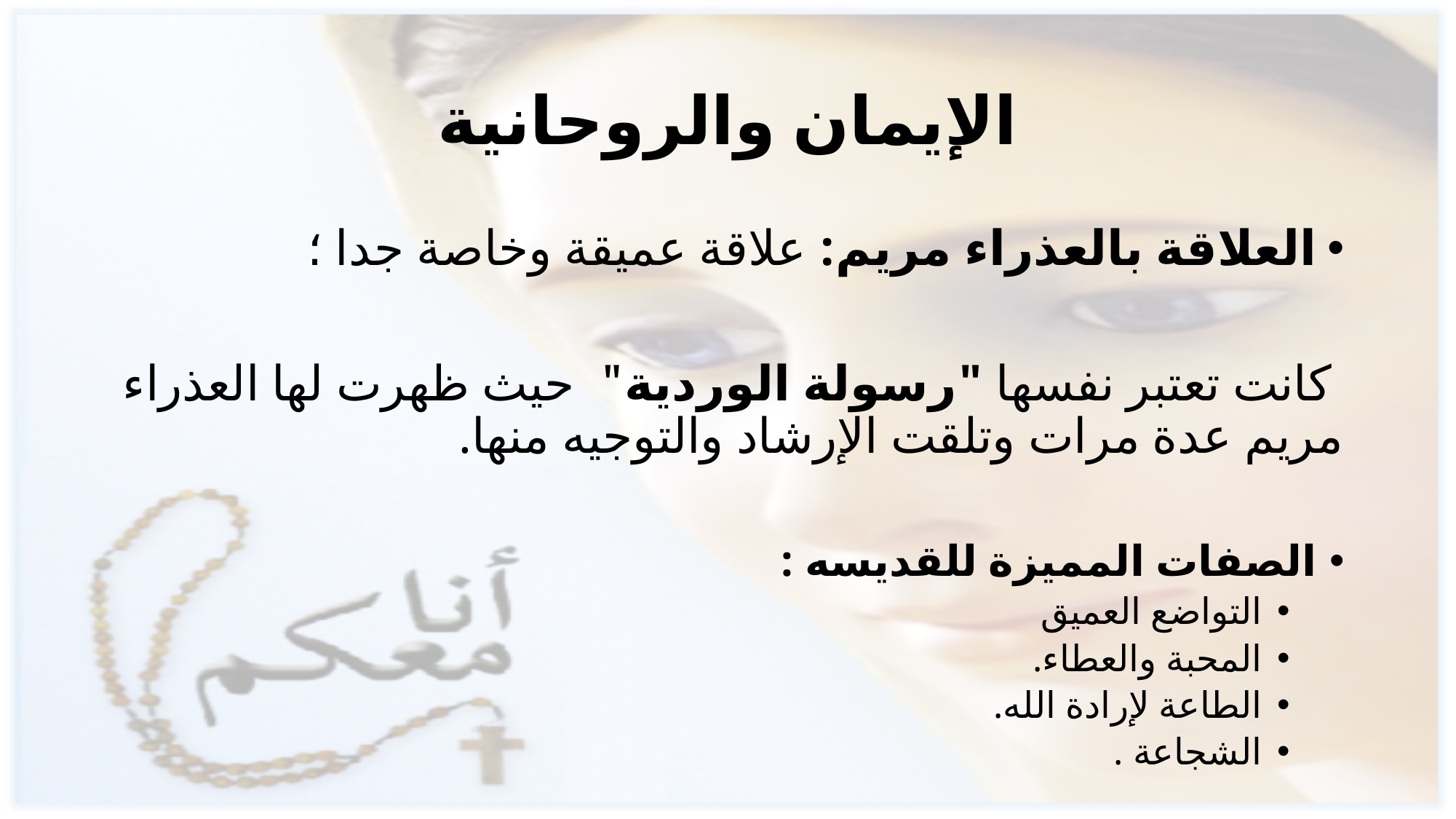

# الإيمان والروحانية
العلاقة بالعذراء مريم: علاقة عميقة وخاصة جدا ؛

 كانت تعتبر نفسها "رسولة الوردية"  حيث ظهرت لها العذراء مريم عدة مرات وتلقت الإرشاد والتوجيه منها.

الصفات المميزة للقديسه :
التواضع العميق
المحبة والعطاء.
الطاعة لإرادة الله.
الشجاعة .